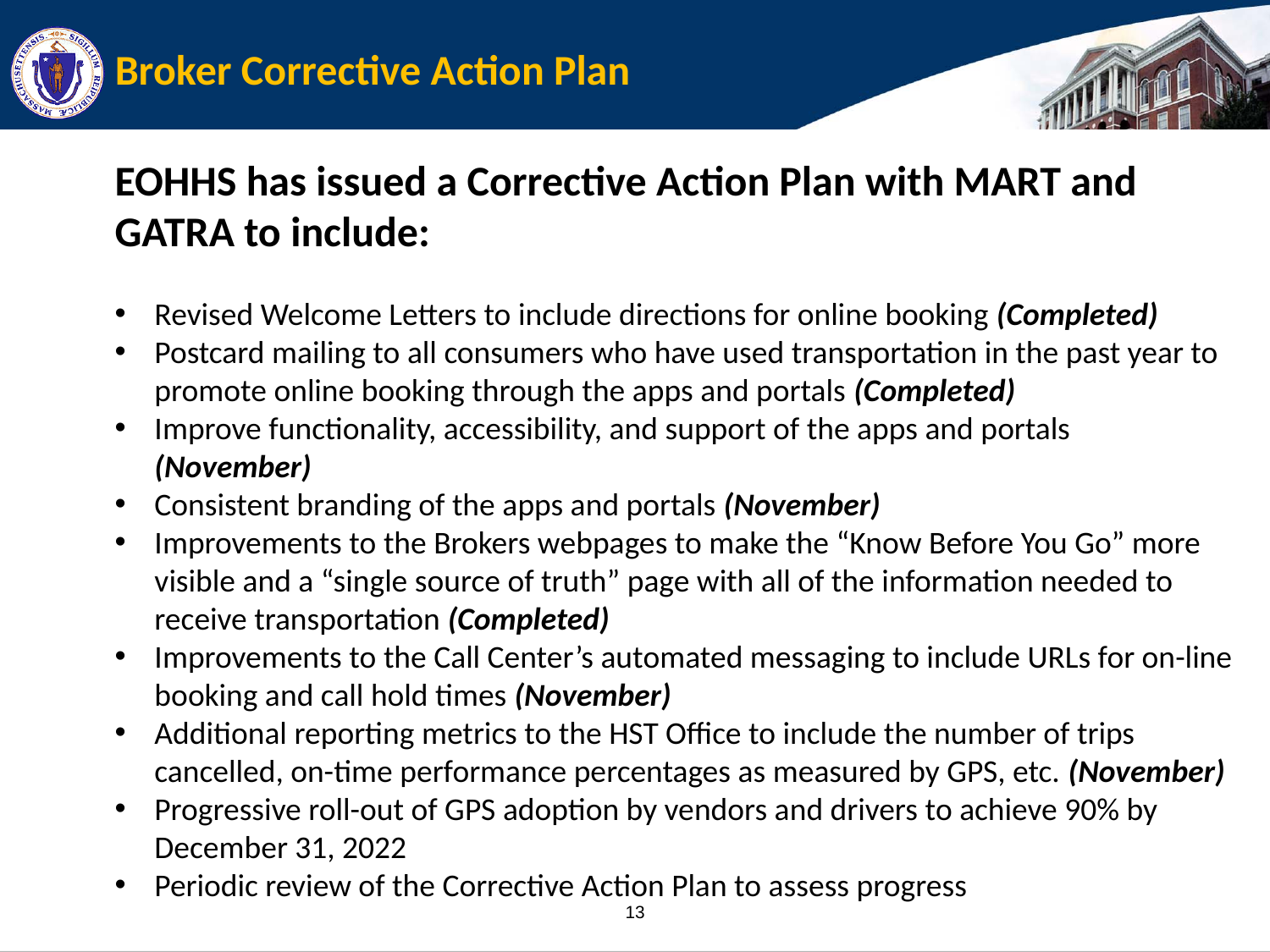

# Broker Corrective Action Plan
EOHHS has issued a Corrective Action Plan with MART and GATRA to include:

Revised Welcome Letters to include directions for online booking (Completed)
Postcard mailing to all consumers who have used transportation in the past year to promote online booking through the apps and portals (Completed)
Improve functionality, accessibility, and support of the apps and portals (November)
Consistent branding of the apps and portals (November)
Improvements to the Brokers webpages to make the “Know Before You Go” more visible and a “single source of truth” page with all of the information needed to receive transportation (Completed)
Improvements to the Call Center’s automated messaging to include URLs for on-line booking and call hold times (November)
Additional reporting metrics to the HST Office to include the number of trips cancelled, on-time performance percentages as measured by GPS, etc. (November)
Progressive roll-out of GPS adoption by vendors and drivers to achieve 90% by December 31, 2022
Periodic review of the Corrective Action Plan to assess progress
13